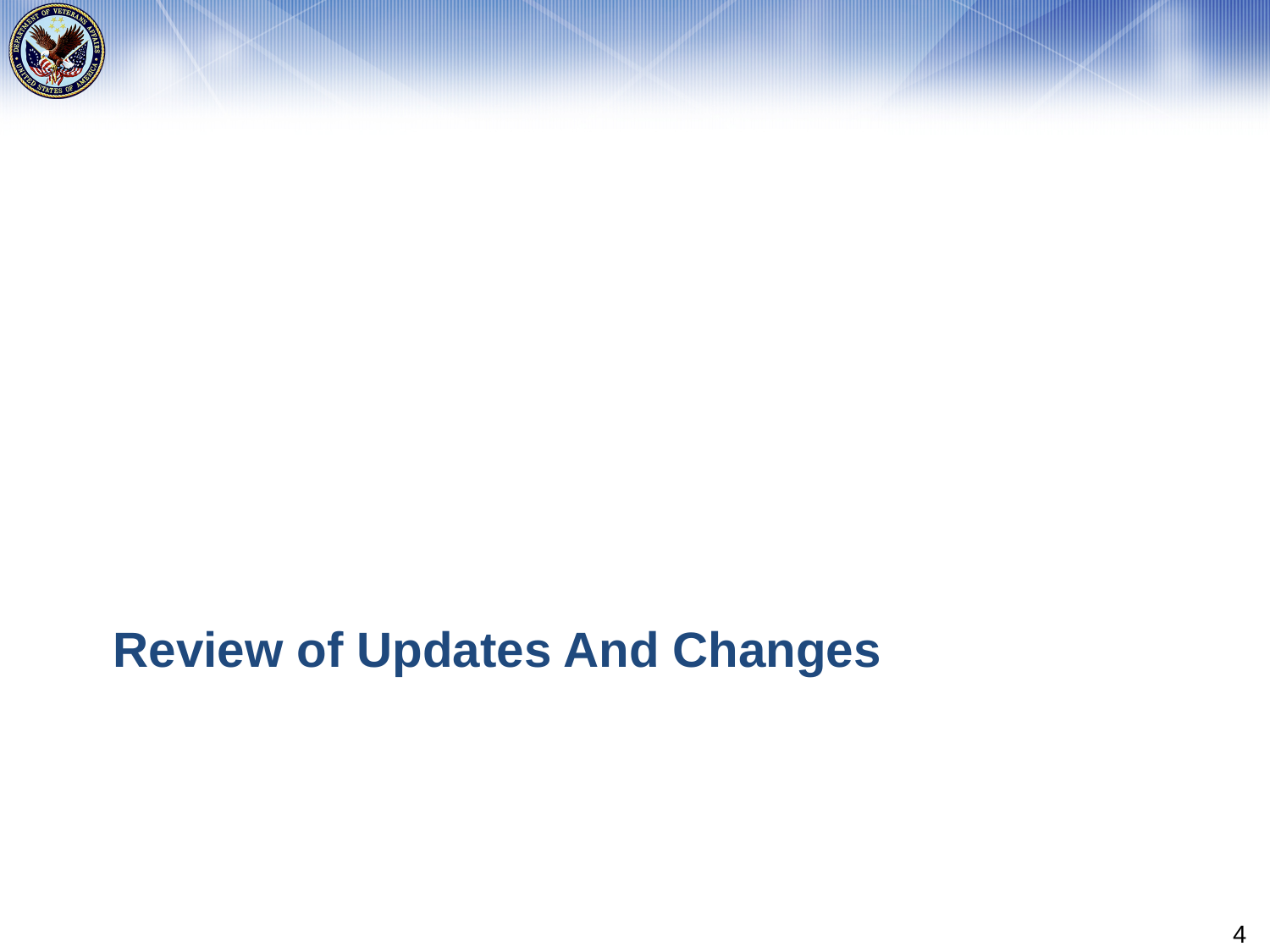

# Review of Updates And Changes
4